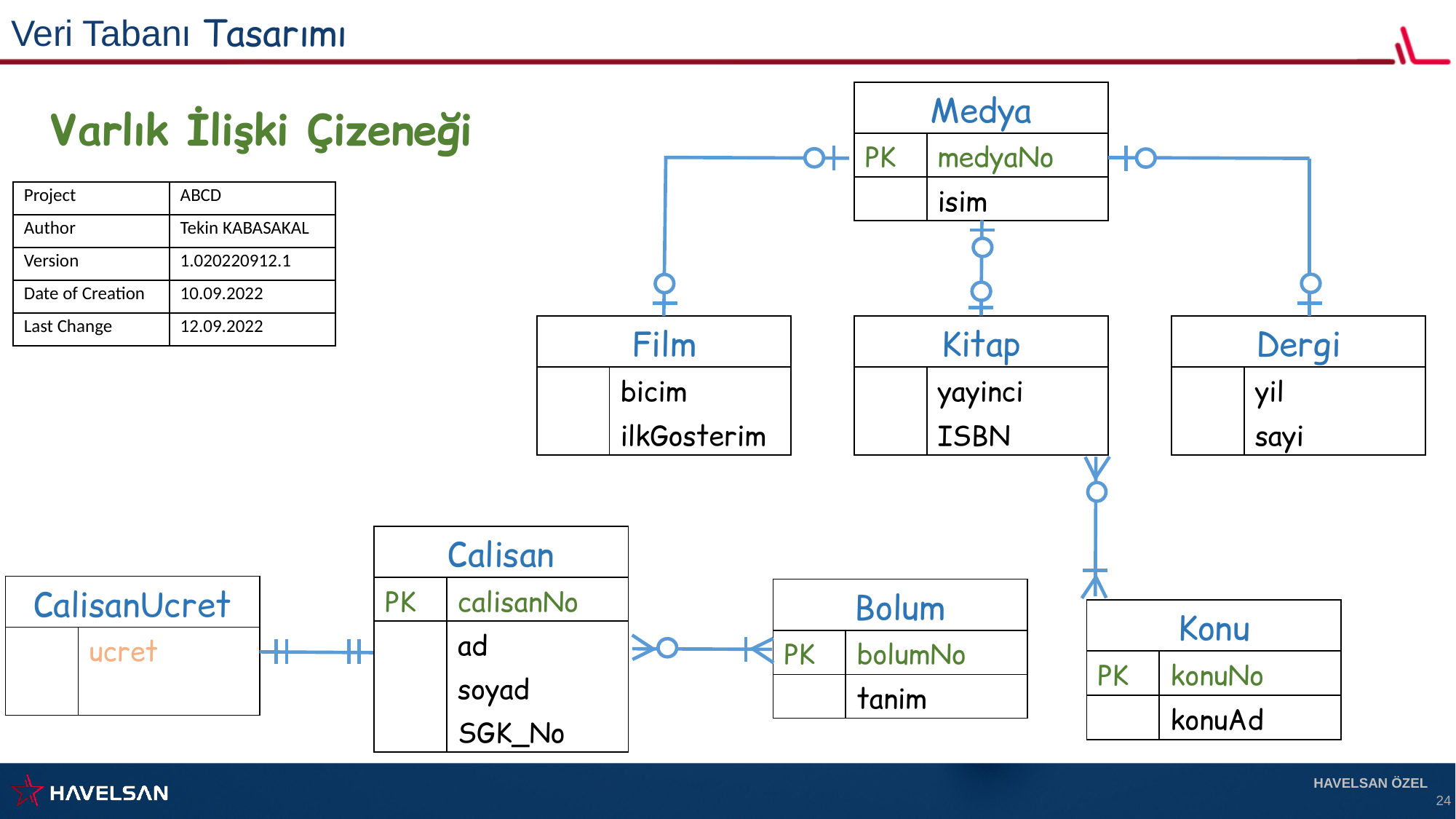

Veri Tabanı Tasarımı
| Medya |  |
| --- | --- |
| PK | medyaNo |
|  | isim |
Varlık İlişki Çizeneği

| Project | ABCD |
| --- | --- |
| Author | Tekin KABASAKAL |
| Version | 1.020220912.1 |
| Date of Creation | 10.09.2022 |
| Last Change | 12.09.2022 |

| Film |  |
| --- | --- |
|  | bicim |
|  | ilkGosterim |
| Kitap |  |
| --- | --- |
|  | yayinci |
|  | ISBN |
| Dergi |  |
| --- | --- |
|  | yil |
|  | sayi |

| Calisan |  |
| --- | --- |
| PK | calisanNo |
|  | ad |
|  | soyad |
|  | SGK\_No |
| CalisanUcret |  |
| --- | --- |
|  | ucret |
|  |  |
| Bolum |  |
| --- | --- |
| PK | bolumNo |
|  | tanim |
| Konu |  |
| --- | --- |
| PK | konuNo |
|  | konuAd |

HAVELSAN ÖZEL